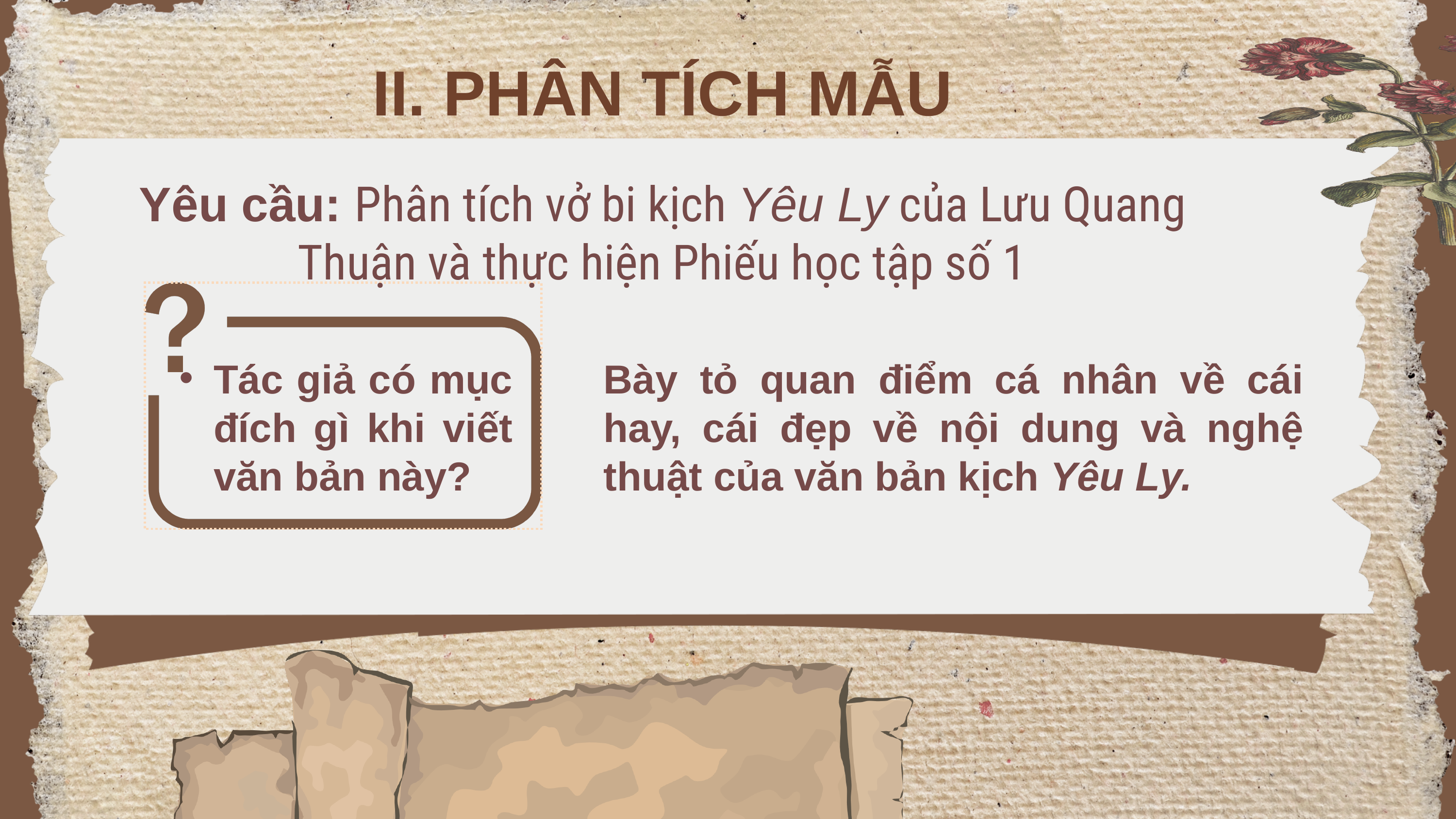

II. PHÂN TÍCH MẪU

Yêu cầu: Phân tích vở bi kịch Yêu Ly của Lưu Quang Thuận và thực hiện Phiếu học tập số 1

Tác giả có mục đích gì khi viết văn bản này?
Bày tỏ quan điểm cá nhân về cái hay, cái đẹp về nội dung và nghệ thuật của văn bản kịch Yêu Ly.